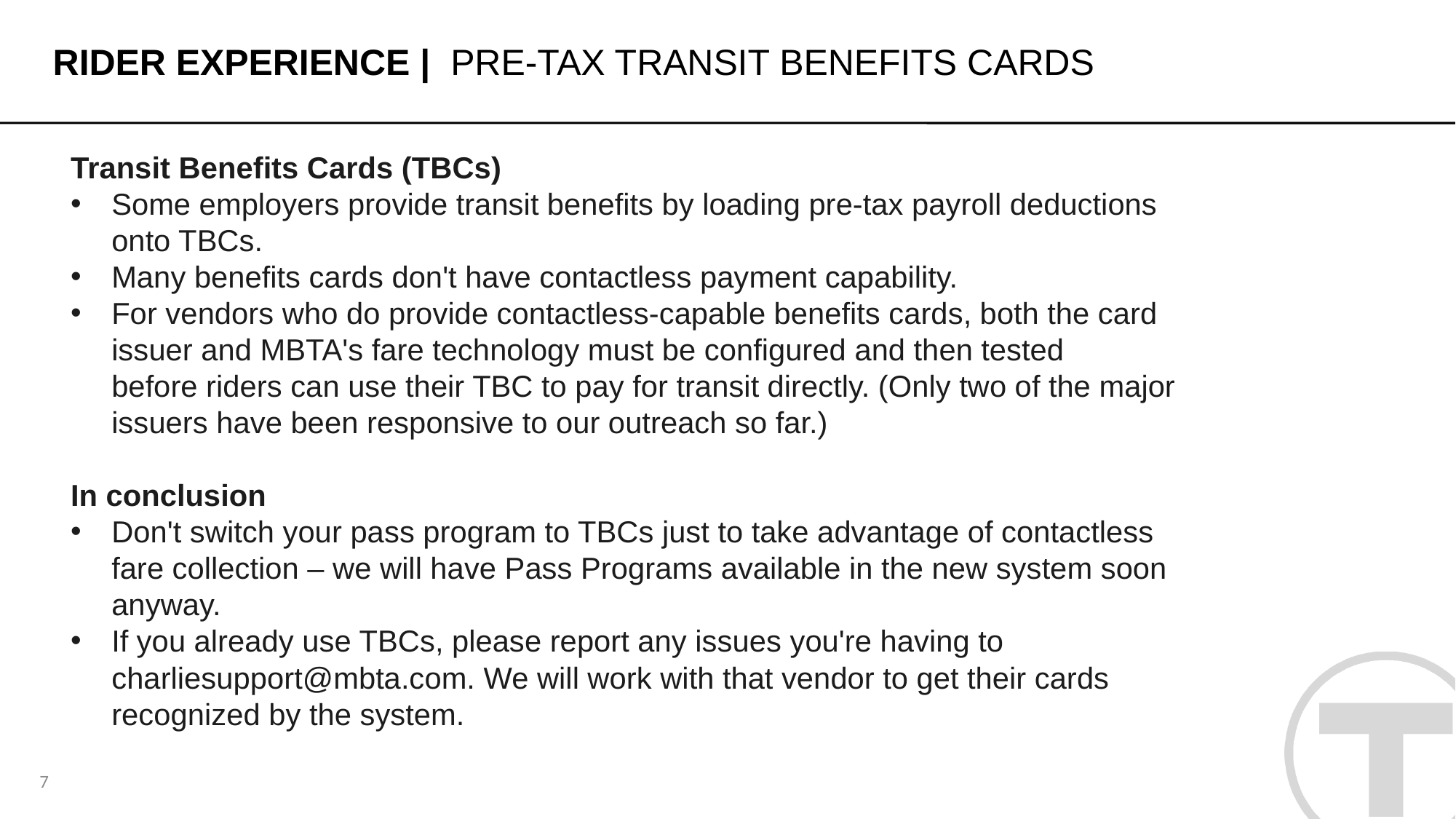

Rider Experience |  Pre-tax Transit benefits cards
Transit Benefits Cards (TBCs)
Some employers provide transit benefits by loading pre-tax payroll deductions onto TBCs.
Many benefits cards don't have contactless payment capability.
For vendors who do provide contactless-capable benefits cards, both the card issuer and MBTA's fare technology must be configured and then tested before riders can use their TBC to pay for transit directly. (Only two of the major issuers have been responsive to our outreach so far.)

In conclusion
Don't switch your pass program to TBCs just to take advantage of contactless fare collection – we will have Pass Programs available in the new system soon anyway.
If you already use TBCs, please report any issues you're having to charliesupport@mbta.com. We will work with that vendor to get their cards recognized by the system.

7